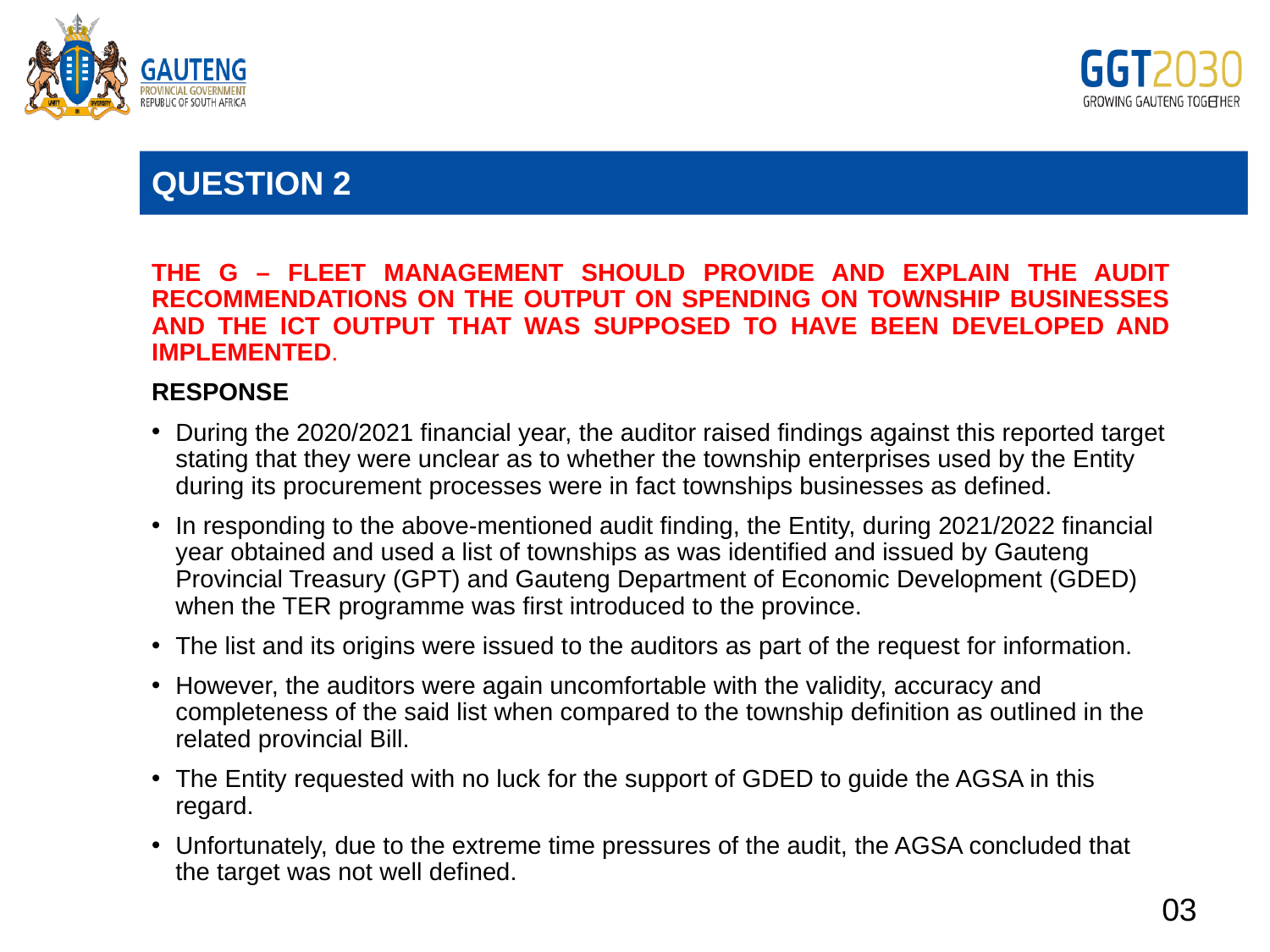

# QUESTION 2
THE G – FLEET MANAGEMENT SHOULD PROVIDE AND EXPLAIN THE AUDIT RECOMMENDATIONS ON THE OUTPUT ON SPENDING ON TOWNSHIP BUSINESSES AND THE ICT OUTPUT THAT WAS SUPPOSED TO HAVE BEEN DEVELOPED AND IMPLEMENTED.
RESPONSE
During the 2020/2021 financial year, the auditor raised findings against this reported target stating that they were unclear as to whether the township enterprises used by the Entity during its procurement processes were in fact townships businesses as defined.
In responding to the above-mentioned audit finding, the Entity, during 2021/2022 financial year obtained and used a list of townships as was identified and issued by Gauteng Provincial Treasury (GPT) and Gauteng Department of Economic Development (GDED) when the TER programme was first introduced to the province.
The list and its origins were issued to the auditors as part of the request for information.
However, the auditors were again uncomfortable with the validity, accuracy and completeness of the said list when compared to the township definition as outlined in the related provincial Bill.
The Entity requested with no luck for the support of GDED to guide the AGSA in this regard.
Unfortunately, due to the extreme time pressures of the audit, the AGSA concluded that the target was not well defined.

03